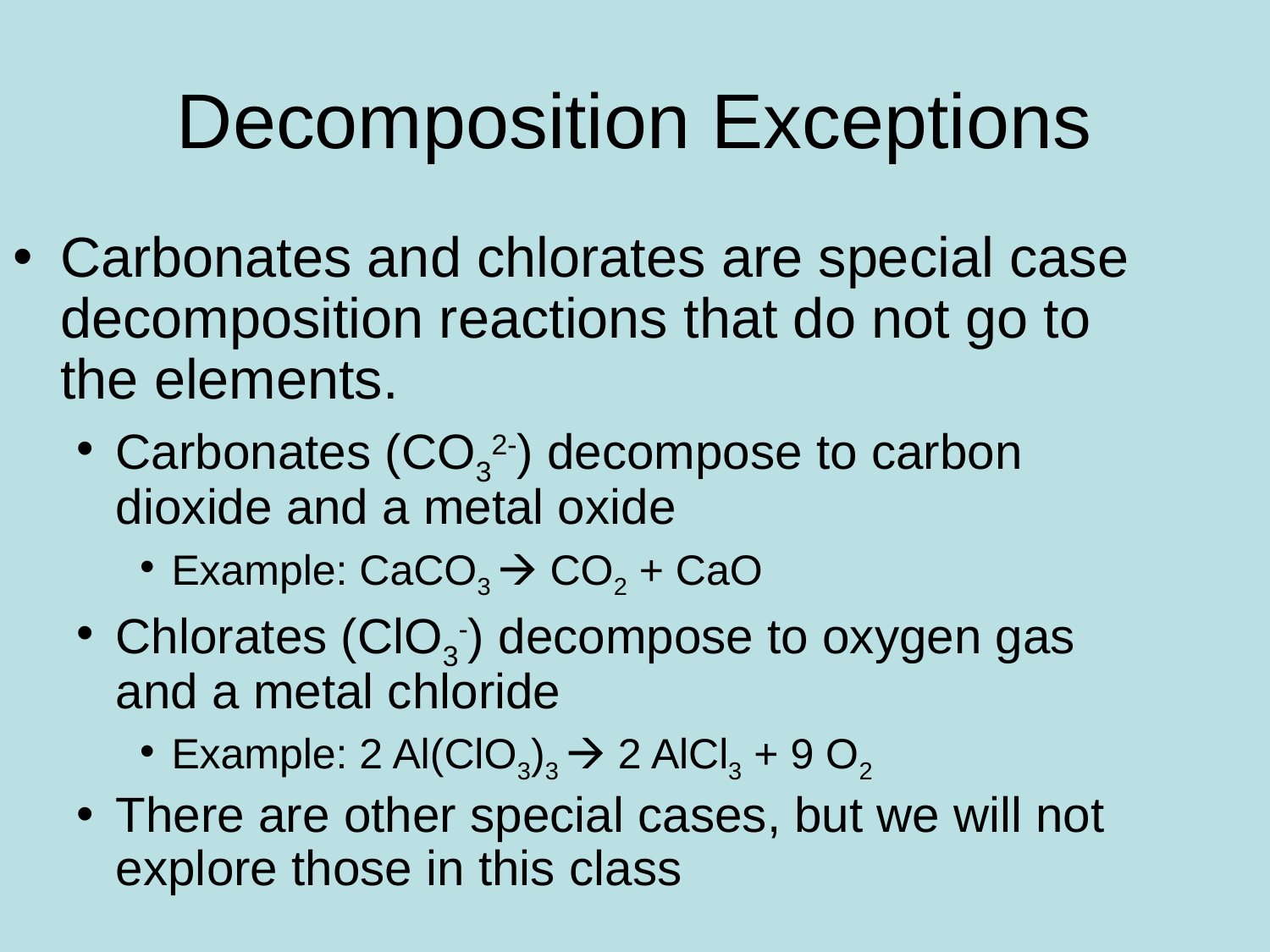

# Decomposition Exceptions
Carbonates and chlorates are special case decomposition reactions that do not go to the elements.
Carbonates (CO32-) decompose to carbon dioxide and a metal oxide
Example: CaCO3 🡪 CO2 + CaO
Chlorates (ClO3-) decompose to oxygen gas and a metal chloride
Example: 2 Al(ClO3)3 🡪 2 AlCl3 + 9 O2
There are other special cases, but we will not explore those in this class